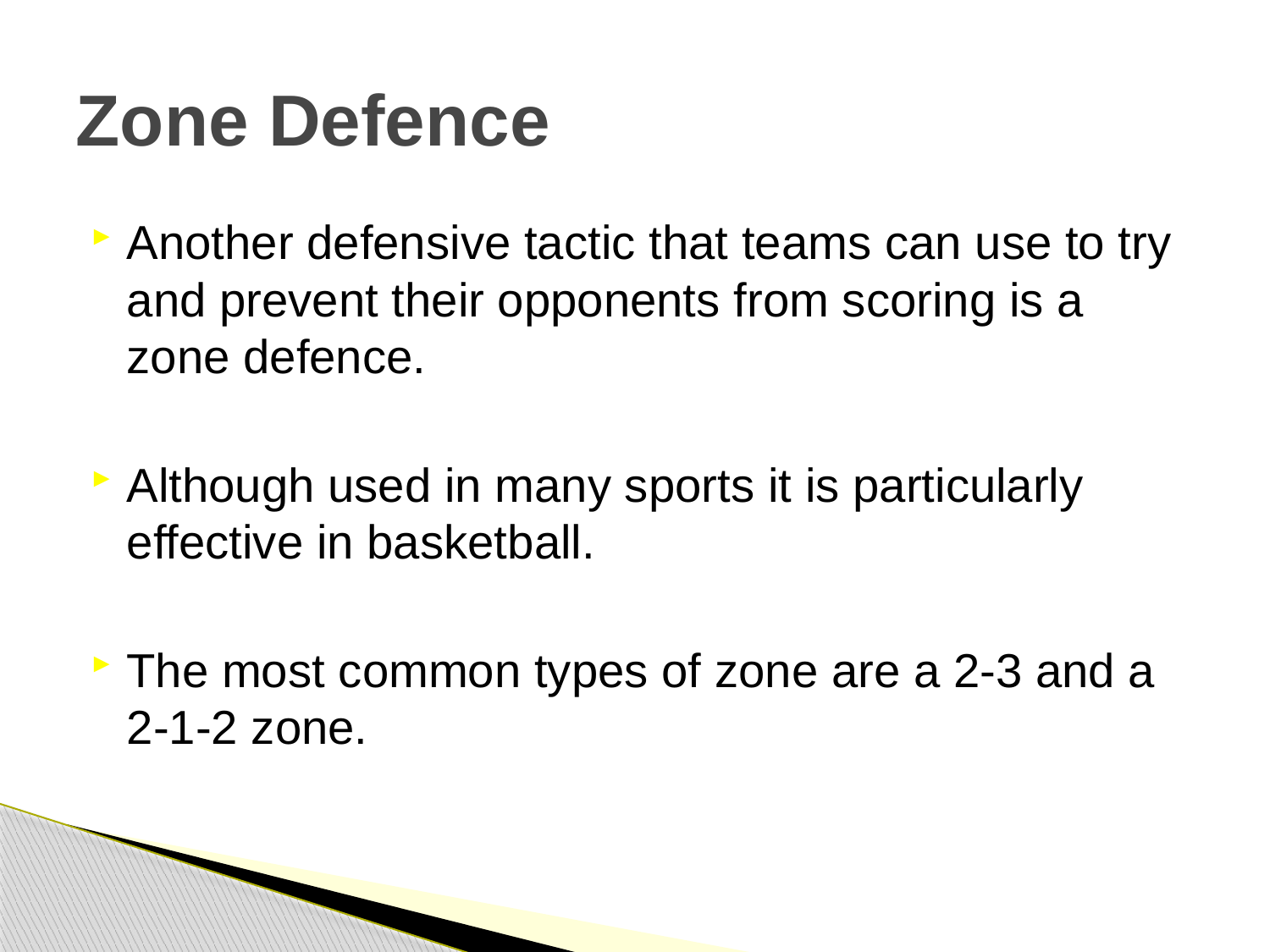

# Zone Defence
Another defensive tactic that teams can use to try and prevent their opponents from scoring is a zone defence.

Although used in many sports it is particularly effective in basketball.

The most common types of zone are a 2-3 and a 2-1-2 zone.